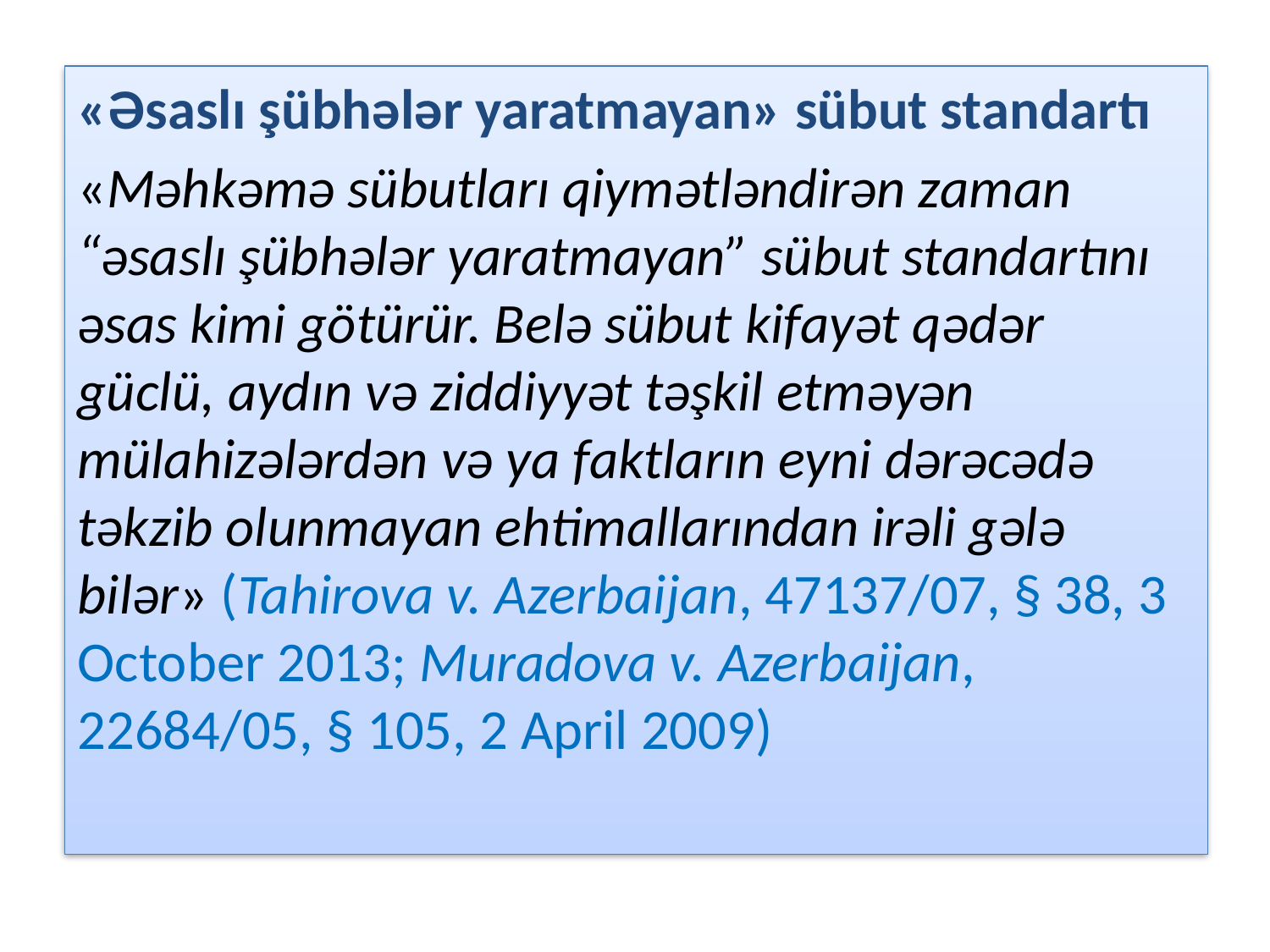

«Əsaslı şübhələr yaratmayan» sübut standartı
«Məhkəmə sübutları qiymətləndirən zaman “əsaslı şübhələr yaratmayan” sübut standartını əsas kimi götürür. Belə sübut kifayət qədər güclü, aydın və ziddiyyət təşkil etməyən mülahizələrdən və ya faktların eyni dərəcədə təkzib olunmayan ehtimallarından irəli gələ bilər» (Tahirova v. Azerbaijan, 47137/07, § 38, 3 October 2013; Muradova v. Azerbaijan, 22684/05, § 105, 2 April 2009)